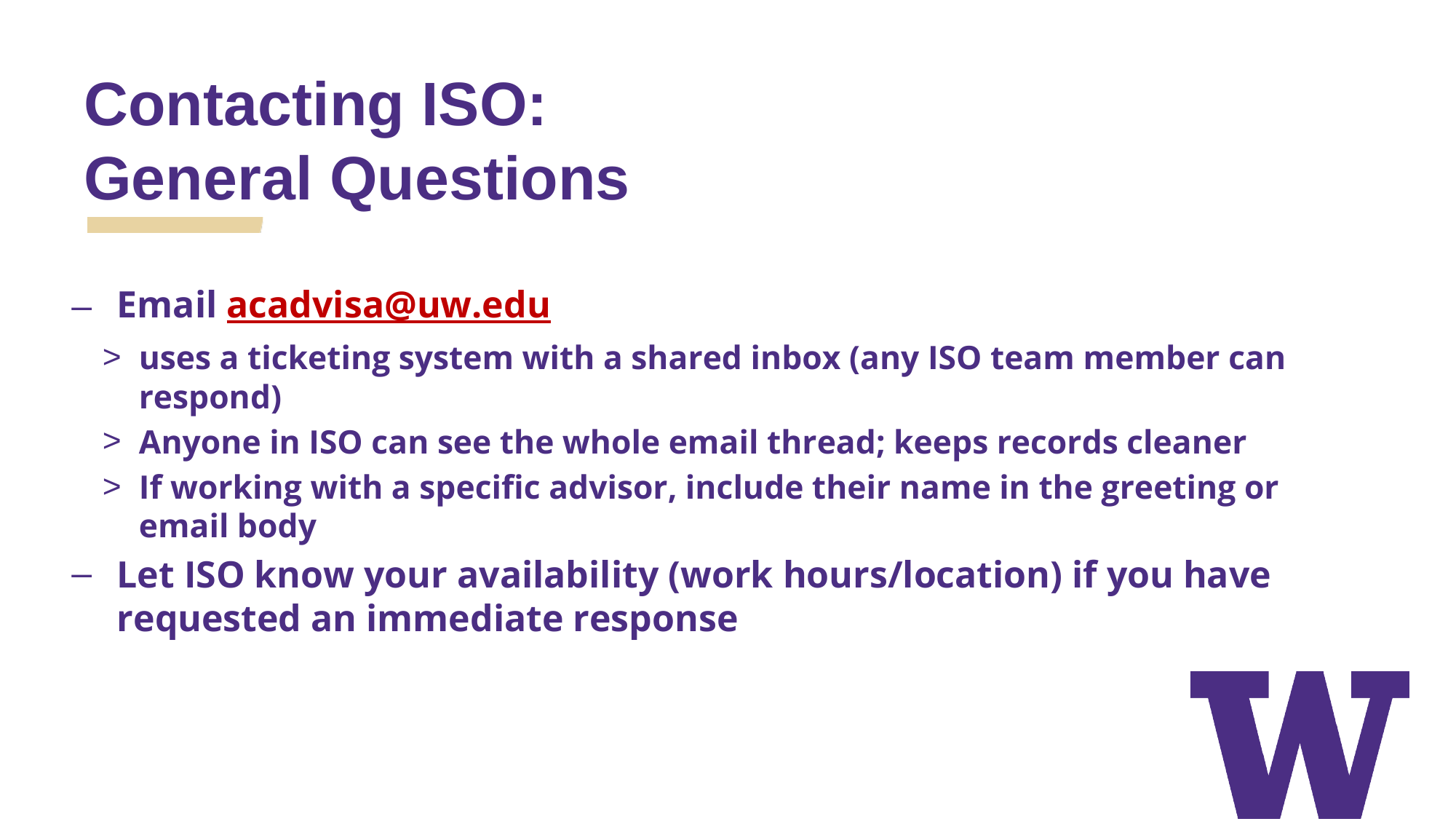

# Contacting ISO: General Questions
Email acadvisa@uw.edu
uses a ticketing system with a shared inbox (any ISO team member can respond)
Anyone in ISO can see the whole email thread; keeps records cleaner
If working with a specific advisor, include their name in the greeting or email body
Let ISO know your availability (work hours/location) if you have requested an immediate response